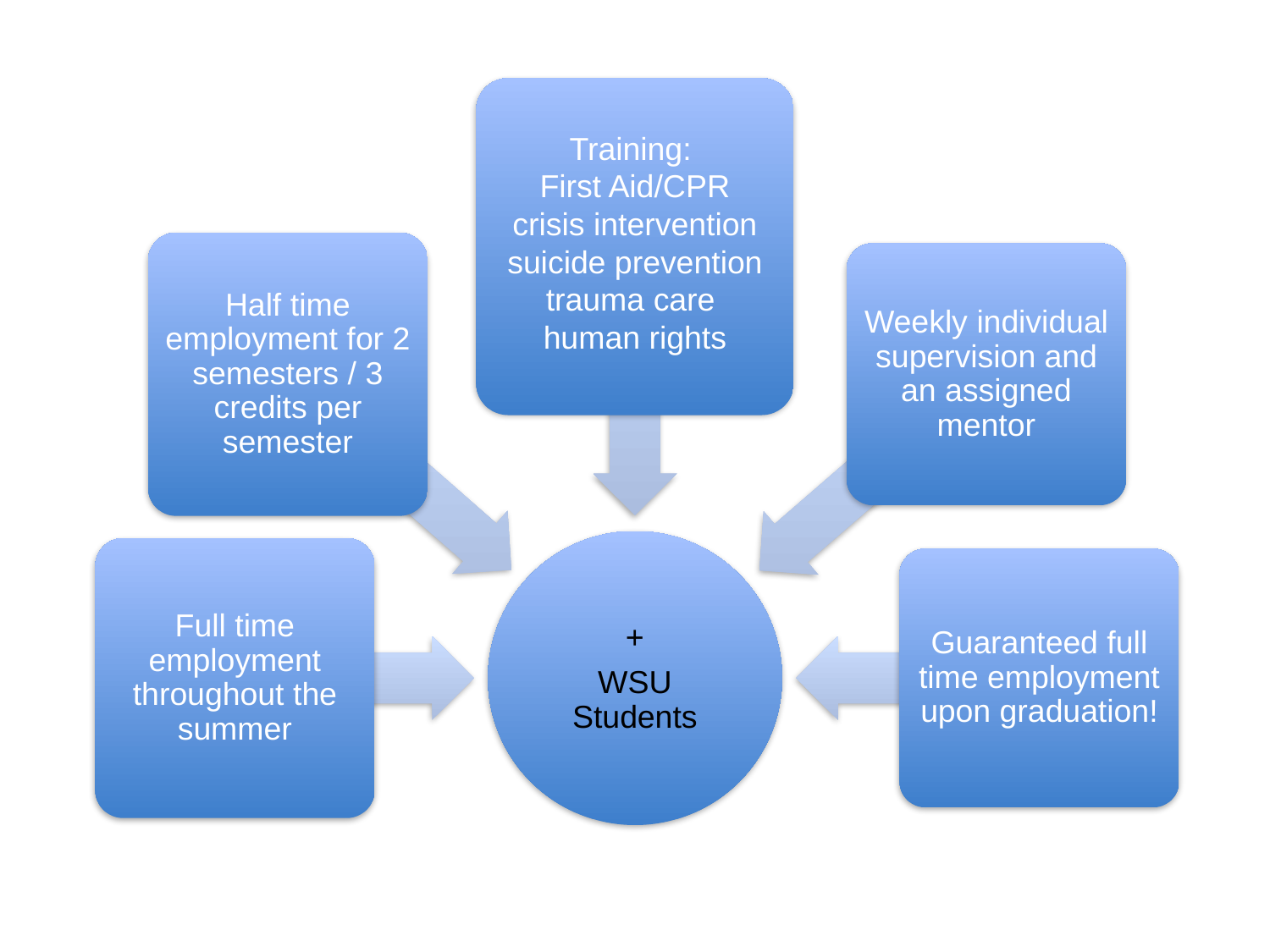

+
WSU Students
Full time employment throughout the summer
Half time employment for 2 semesters / 3 credits per semester
Training:
First Aid/CPR
crisis intervention
suicide prevention
trauma care
human rights
Weekly individual supervision and an assigned mentor
Guaranteed full time employment upon graduation!